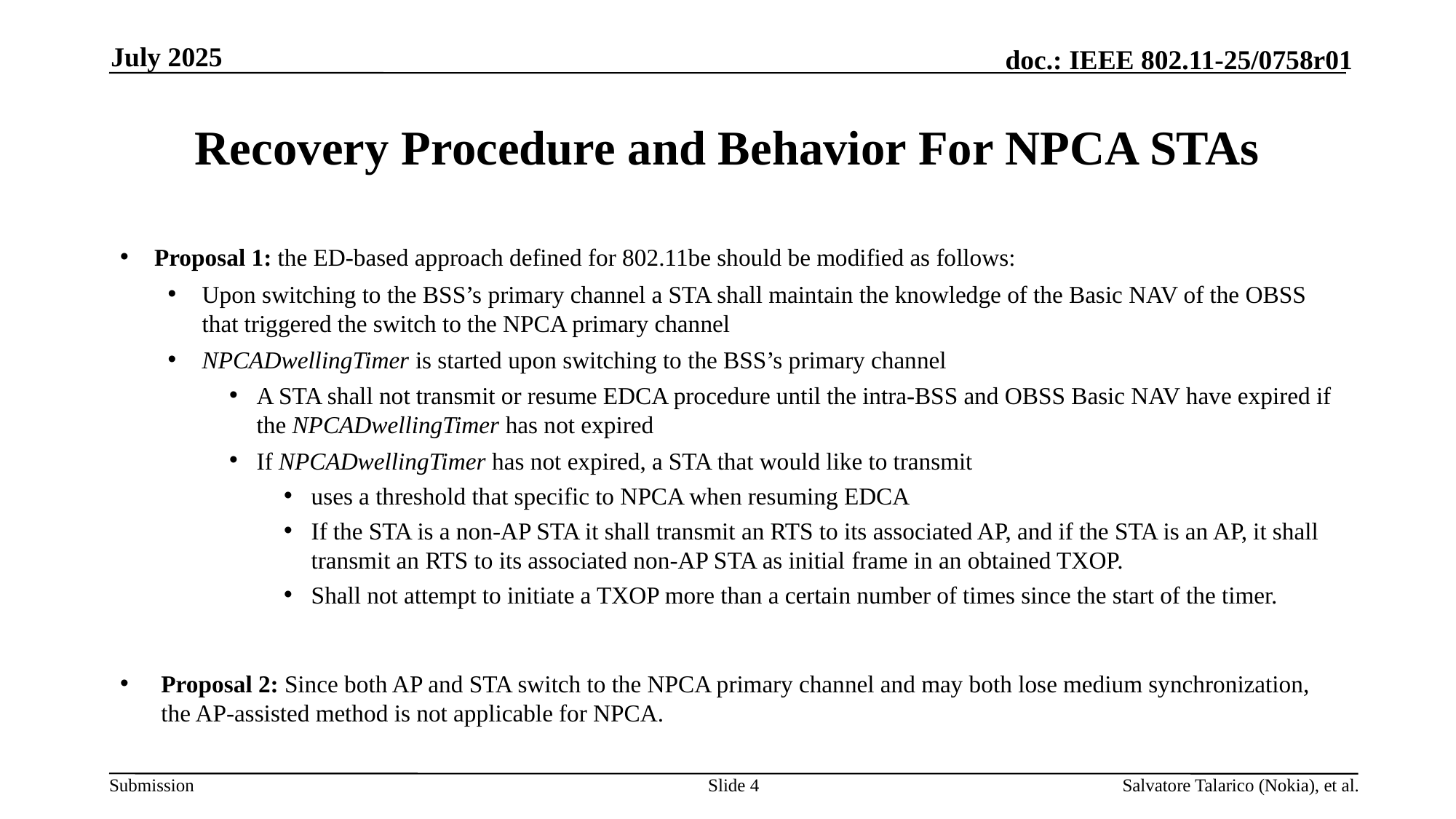

July 2025
# Recovery Procedure and Behavior For NPCA STAs
Proposal 1: the ED-based approach defined for 802.11be should be modified as follows:
Upon switching to the BSS’s primary channel a STA shall maintain the knowledge of the Basic NAV of the OBSS that triggered the switch to the NPCA primary channel
NPCADwellingTimer is started upon switching to the BSS’s primary channel
A STA shall not transmit or resume EDCA procedure until the intra-BSS and OBSS Basic NAV have expired if the NPCADwellingTimer has not expired
If NPCADwellingTimer has not expired, a STA that would like to transmit
uses a threshold that specific to NPCA when resuming EDCA
If the STA is a non-AP STA it shall transmit an RTS to its associated AP, and if the STA is an AP, it shall transmit an RTS to its associated non-AP STA as initial frame in an obtained TXOP.
Shall not attempt to initiate a TXOP more than a certain number of times since the start of the timer.

Proposal 2: Since both AP and STA switch to the NPCA primary channel and may both lose medium synchronization, the AP-assisted method is not applicable for NPCA.

Slide 4
Salvatore Talarico (Nokia), et al.